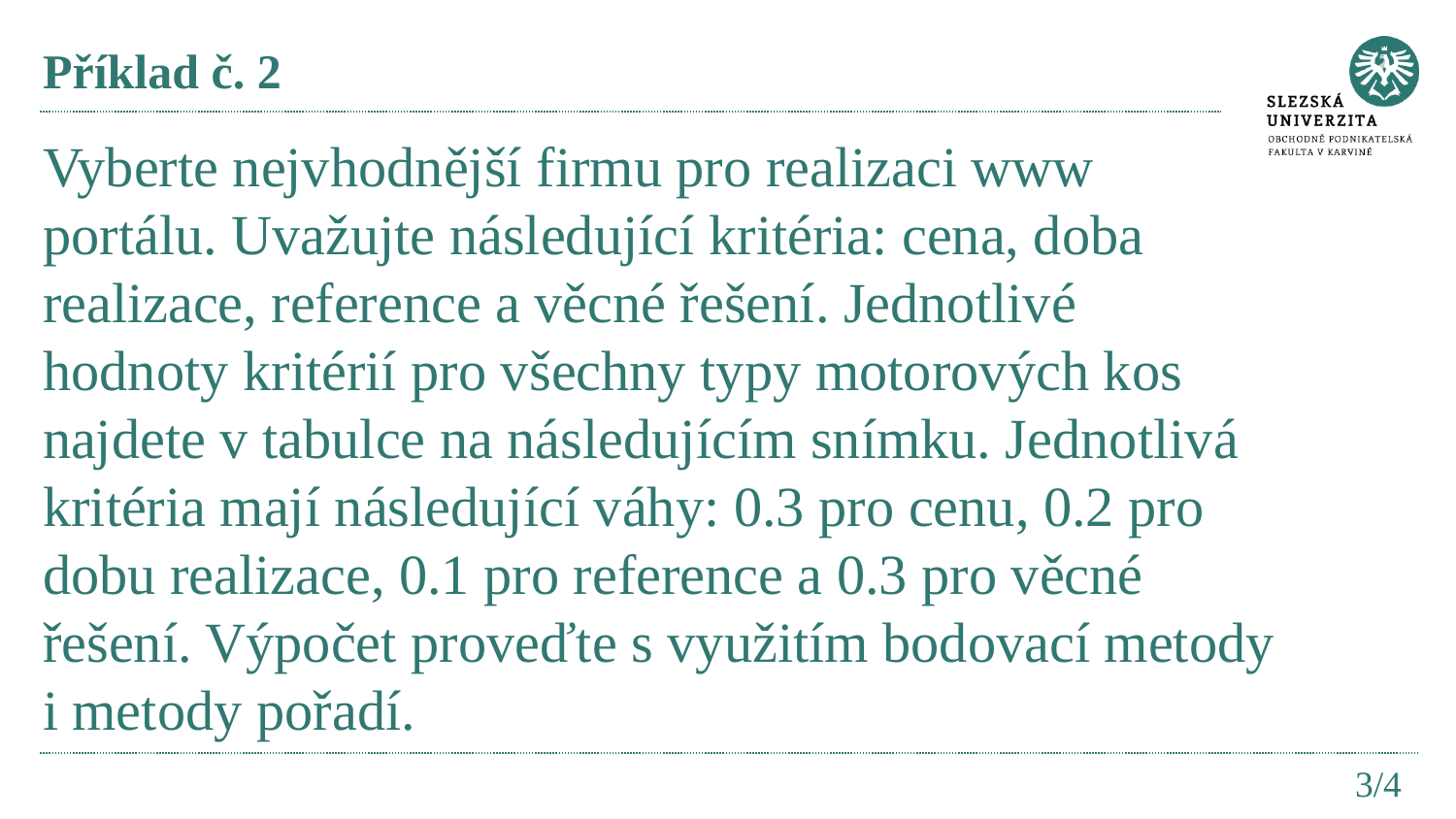

# Příklad č. 2
Vyberte nejvhodnější firmu pro realizaci www portálu. Uvažujte následující kritéria: cena, doba realizace, reference a věcné řešení. Jednotlivé hodnoty kritérií pro všechny typy motorových kos najdete v tabulce na následujícím snímku. Jednotlivá kritéria mají následující váhy: 0.3 pro cenu, 0.2 pro dobu realizace, 0.1 pro reference a 0.3 pro věcné řešení. Výpočet proveďte s využitím bodovací metody i metody pořadí.

3/4